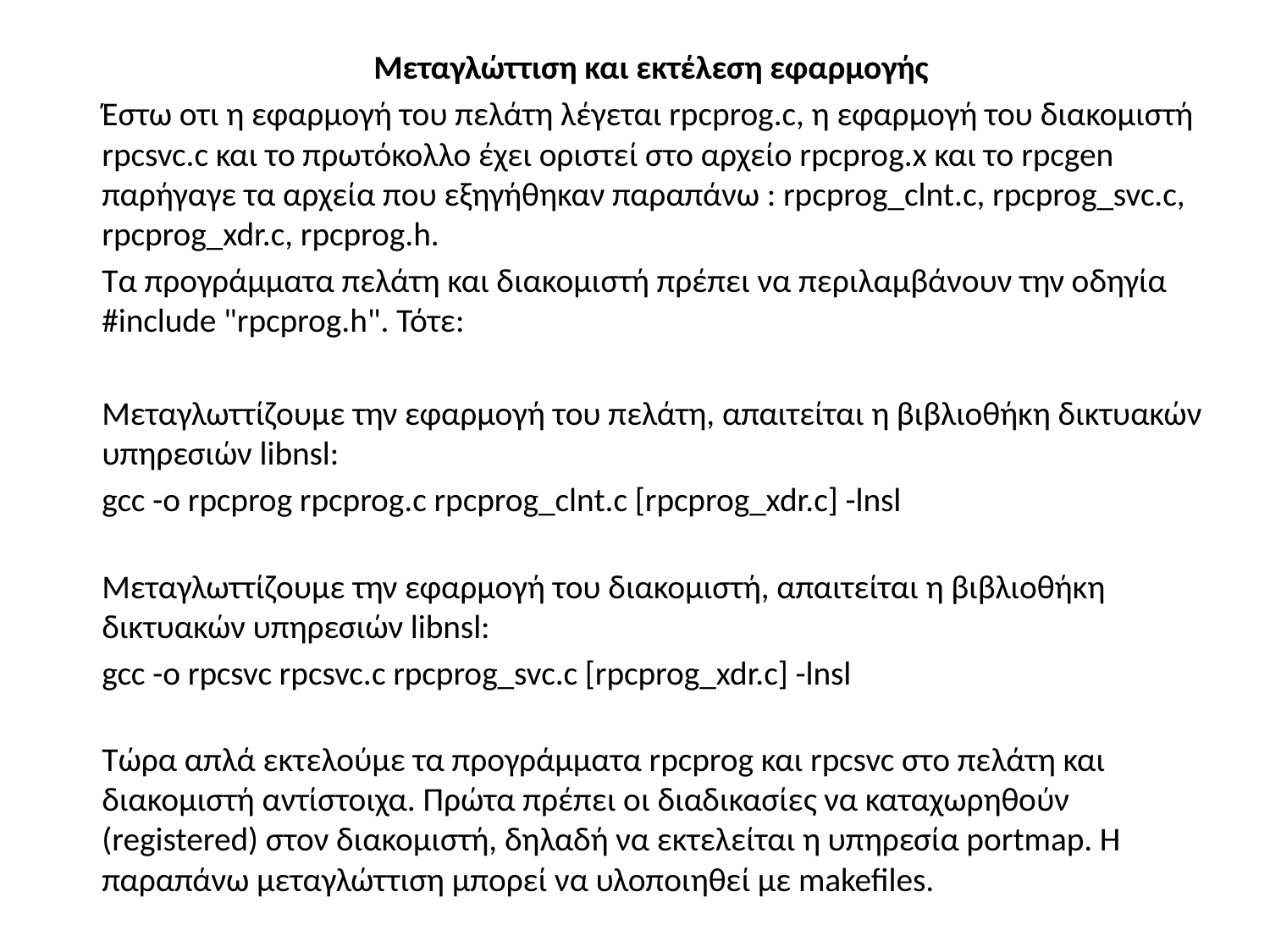

Μεταγλώττιση και εκτέλεση εφαρμογής
Έστω οτι η εφαρμογή του πελάτη λέγεται rpcprog.c, η εφαρμογή του διακομιστή rpcsvc.c και το πρωτόκολλο έχει οριστεί στο αρχείο rpcprog.x και το rpcgen παρήγαγε τα αρχεία που εξηγήθηκαν παραπάνω : rpcprog_clnt.c, rpcprog_svc.c, rpcprog_xdr.c, rpcprog.h.
Τα προγράμματα πελάτη και διακομιστή πρέπει να περιλαμβάνουν την οδηγία #include "rpcprog.h". Τότε:

Μεταγλωττίζουμε την εφαρμογή του πελάτη, απαιτείται η βιβλιοθήκη δικτυακών υπηρεσιών libnsl:
gcc -o rpcprog rpcprog.c rpcprog_clnt.c [rpcprog_xdr.c] -lnsl
Μεταγλωττίζουμε την εφαρμογή του διακομιστή, απαιτείται η βιβλιοθήκη δικτυακών υπηρεσιών libnsl:
gcc -o rpcsvc rpcsvc.c rpcprog_svc.c [rpcprog_xdr.c] -lnsl
Τώρα απλά εκτελούμε τα προγράμματα rpcprog και rpcsvc στο πελάτη και διακομιστή αντίστοιχα. Πρώτα πρέπει οι διαδικασίες να καταχωρηθούν (registered) στον διακομιστή, δηλαδή να εκτελείται η υπηρεσία portmap. Η παραπάνω μεταγλώττιση μπορεί να υλοποιηθεί με makefiles.